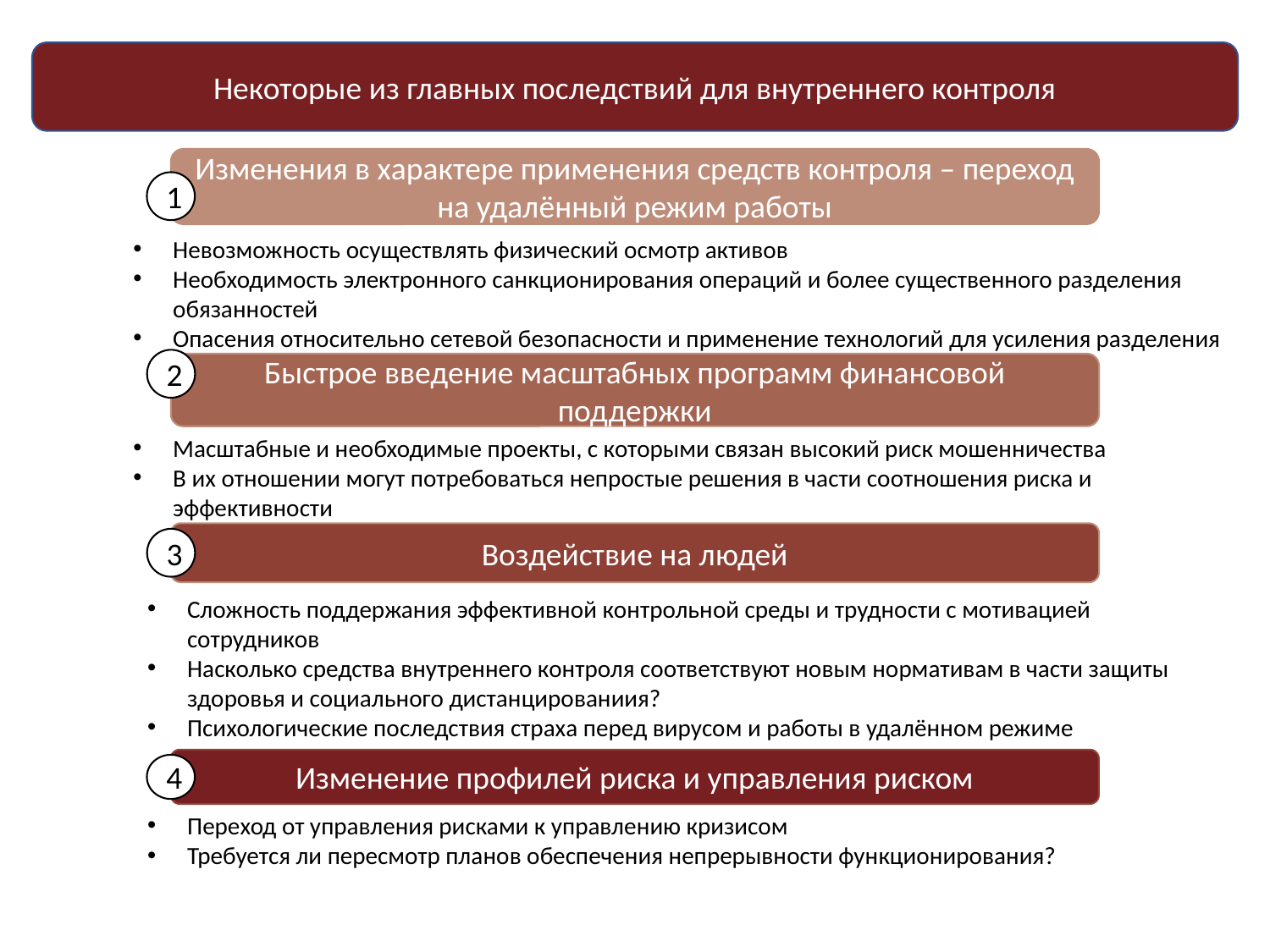

Некоторые из главных последствий для внутреннего контроля
Изменения в характере применения средств контроля – переход на удалённый режим работы
1
Невозможность осуществлять физический осмотр активов
Необходимость электронного санкционирования операций и более существенного разделения обязанностей
Опасения относительно сетевой безопасности и применение технологий для усиления разделения
2
Быстрое введение масштабных программ финансовой поддержки
Масштабные и необходимые проекты, с которыми связан высокий риск мошенничества
В их отношении могут потребоваться непростые решения в части соотношения риска и эффективности
Воздействие на людей
3
Сложность поддержания эффективной контрольной среды и трудности с мотивацией сотрудников
Насколько средства внутреннего контроля соответствуют новым нормативам в части защиты здоровья и социального дистанцированиия?
Психологические последствия страха перед вирусом и работы в удалённом режиме
Изменение профилей риска и управления риском
4
Переход от управления рисками к управлению кризисом
Требуется ли пересмотр планов обеспечения непрерывности функционирования?